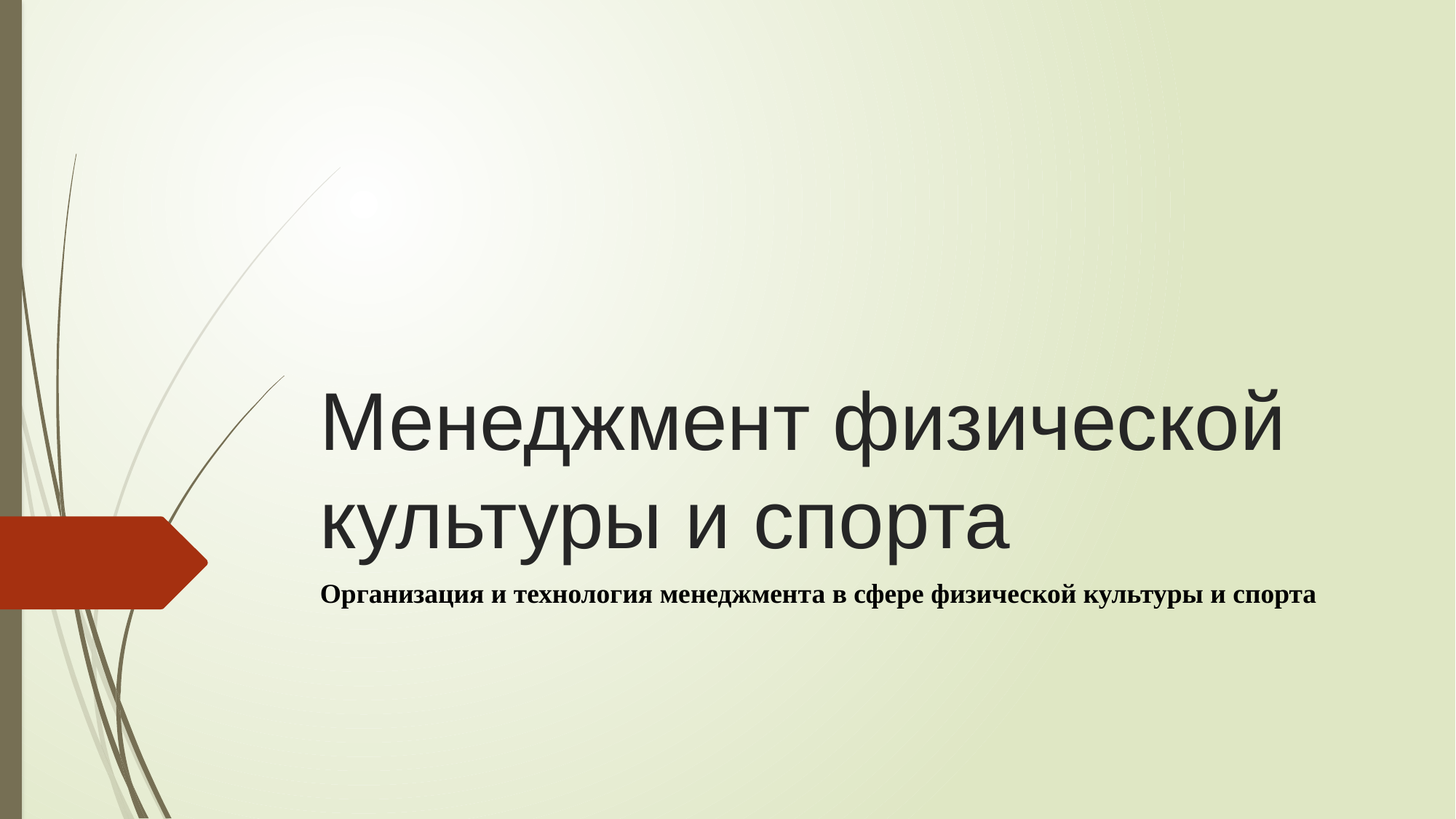

# Менеджмент физической культуры и спорта
Организация и технология менеджмента в сфере физической культуры и спорта